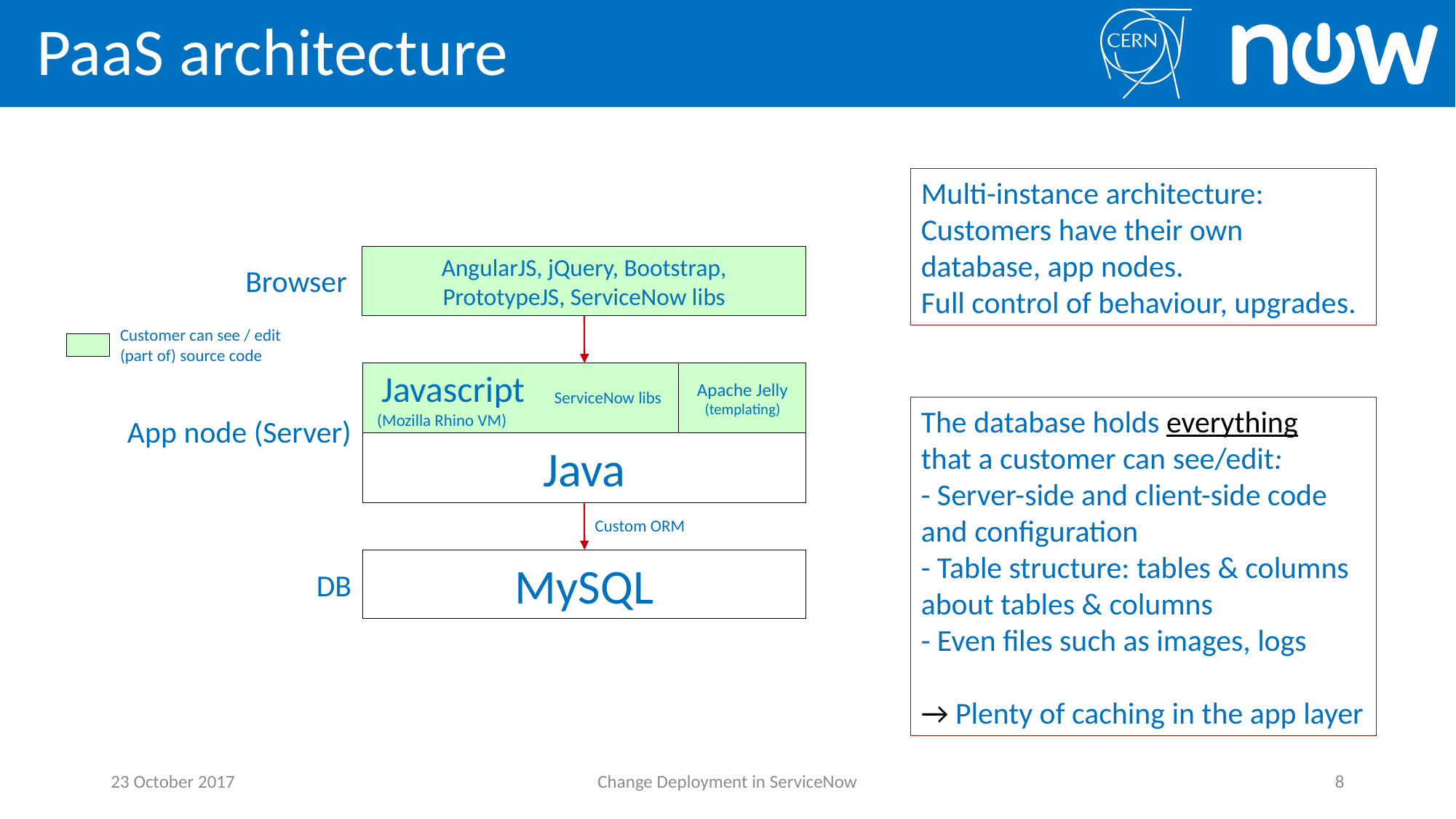

# PaaS architecture
Multi-instance architecture:
Customers have their own database, app nodes.
Full control of behaviour, upgrades.
AngularJS, jQuery, Bootstrap,
PrototypeJS, ServiceNow libs
Browser
Customer can see / edit (part of) source code

Apache Jelly
(templating)
 Javascript
 (Mozilla Rhino VM)
ServiceNow libs
The database holds everything
that a customer can see/edit:
- Server-side and client-side code and configuration
- Table structure: tables & columns about tables & columns
- Even files such as images, logs

→ Plenty of caching in the app layer
App node (Server)
Java
Custom ORM
MySQL
DB
23 October 2017
Change Deployment in ServiceNow
8